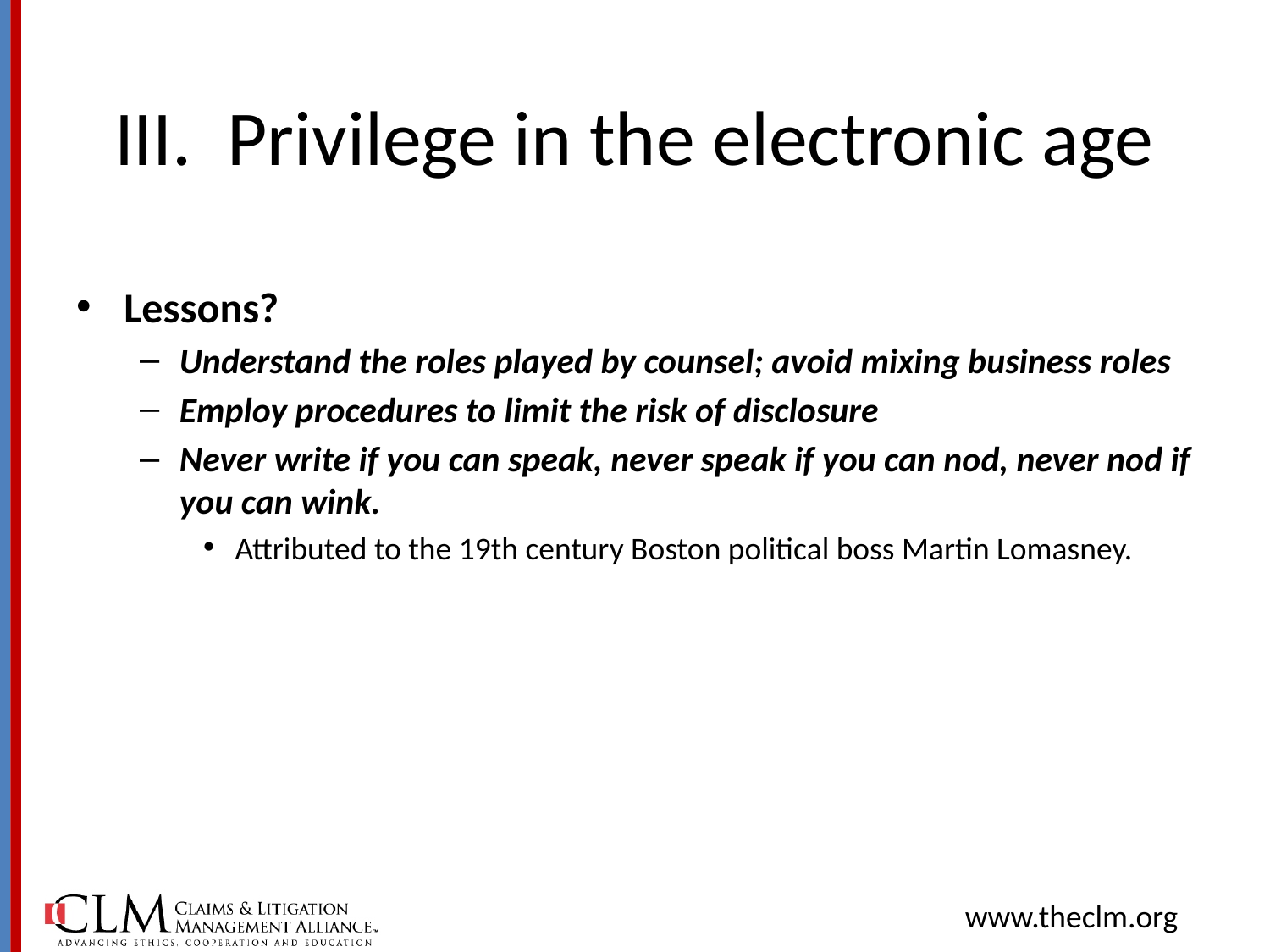

# III.  Privilege in the electronic age
Lessons?
Understand the roles played by counsel; avoid mixing business roles
Employ procedures to limit the risk of disclosure
Never write if you can speak, never speak if you can nod, never nod if you can wink.
Attributed to the 19th century Boston political boss Martin Lomasney.